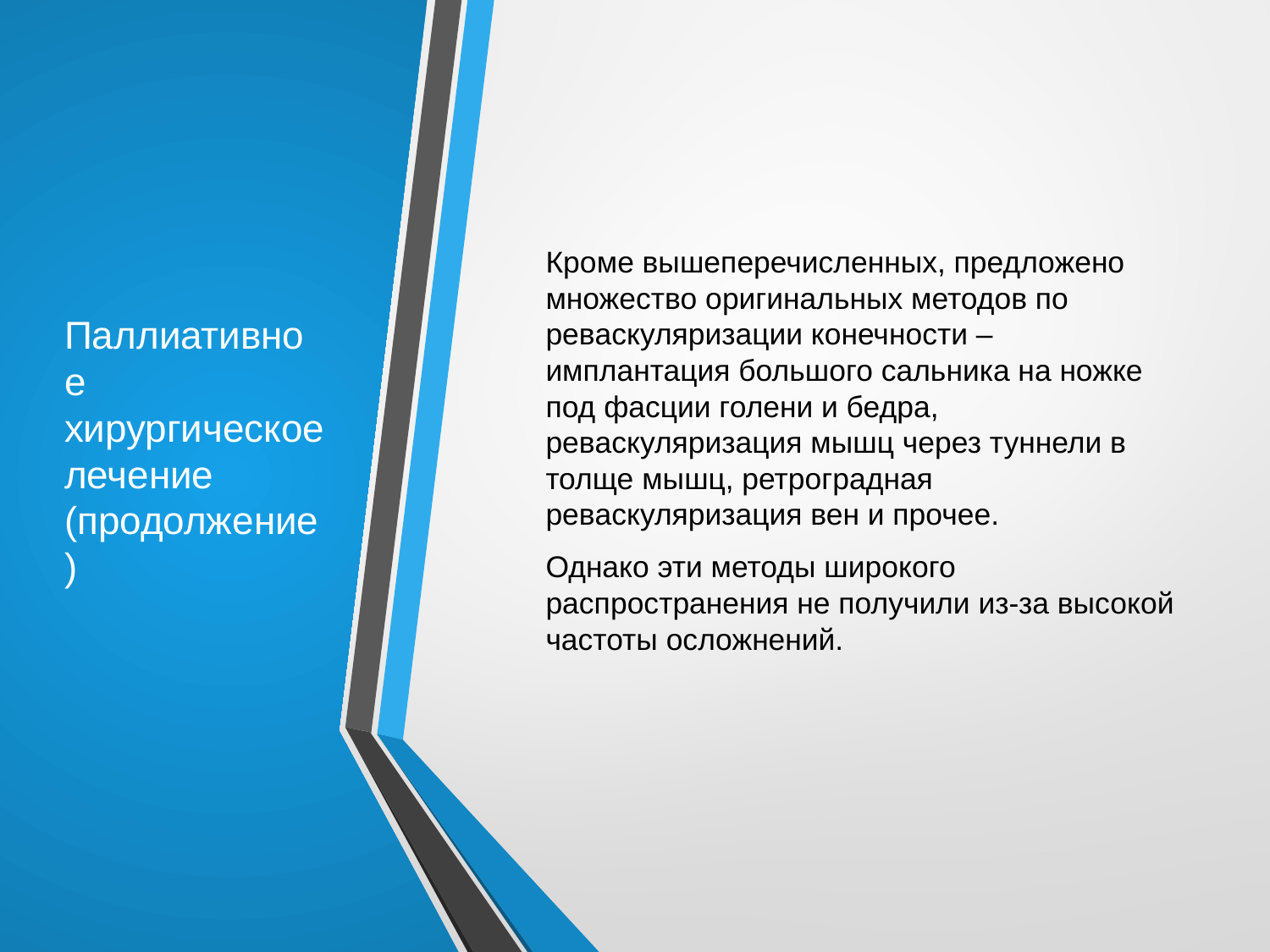

# Паллиативное хирургическое лечение (продолжение)
Кроме вышеперечисленных, предложено множество оригинальных методов по реваскуляризации конечности – имплантация большого сальника на ножке под фасции голени и бедра, реваскуляризация мышц через туннели в толще мышц, ретроградная реваскуляризация вен и прочее.
Однако эти методы широкого распространения не получили из-за высокой частоты осложнений.